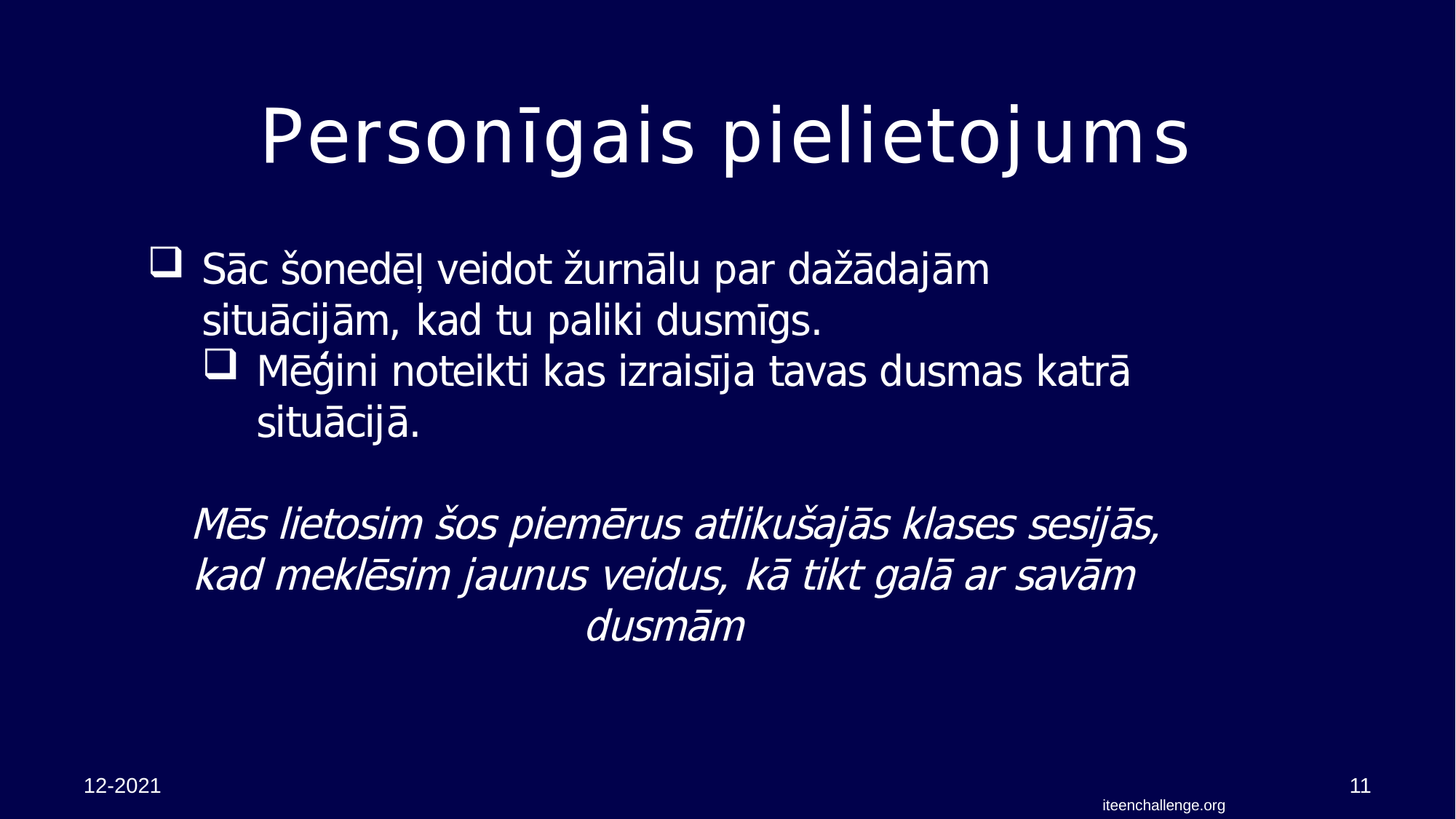

Personīgais pielietojums
Sāc šonedēļ veidot žurnālu par dažādajām situācijām, kad tu paliki dusmīgs.
Mēģini noteikti kas izraisīja tavas dusmas katrā situācijā.

  Mēs lietosim šos piemērus atlikušajās klases sesijās, kad meklēsim jaunus veidus, kā tikt galā ar savām dusmām

12-2021
11
iteenchallenge.org